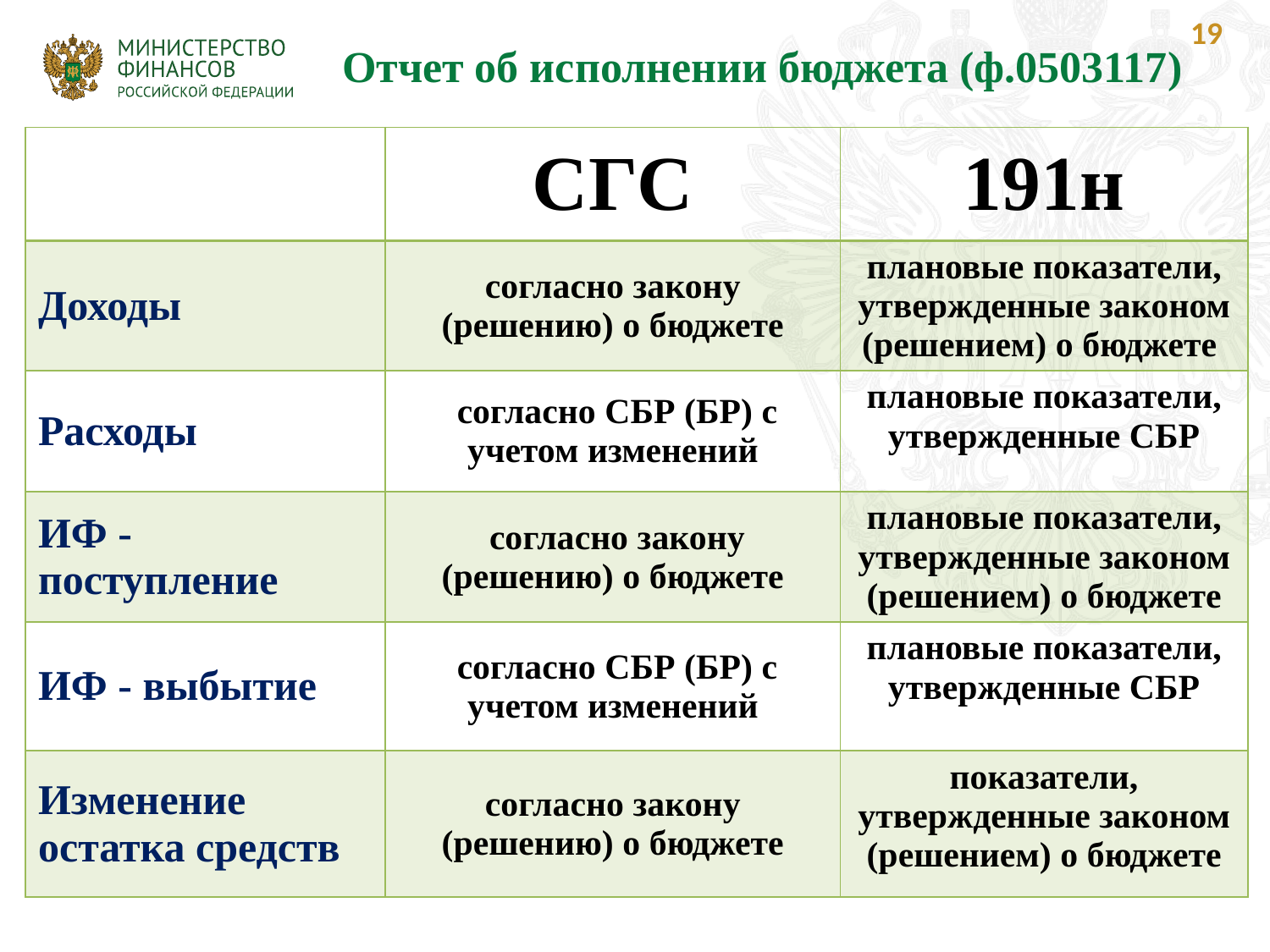

19
Отчет об исполнении бюджета (ф.0503117)
|  | СГС | 191н |
| --- | --- | --- |
| Доходы | согласно закону (решению) о бюджете | плановые показатели, утвержденные законом (решением) о бюджете |
| Расходы | согласно СБР (БР) с учетом изменений | плановые показатели, утвержденные СБР |
| ИФ - поступление | согласно закону (решению) о бюджете | плановые показатели, утвержденные законом (решением) о бюджете |
| ИФ - выбытие | согласно СБР (БР) с учетом изменений | плановые показатели, утвержденные СБР |
| Изменение остатка средств | согласно закону (решению) о бюджете | показатели, утвержденные законом (решением) о бюджете |